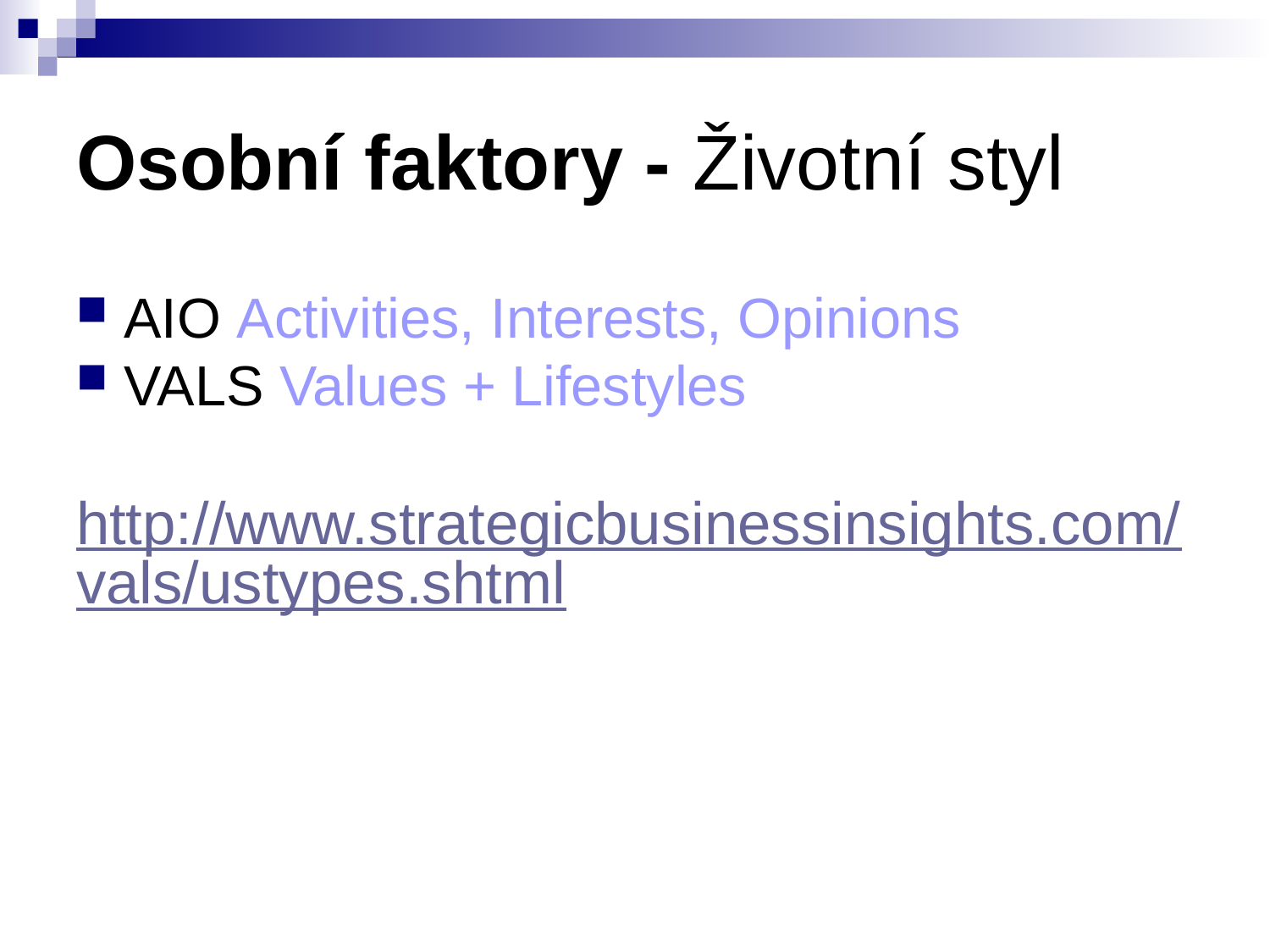

# Osobní faktory - Životní styl
AIO Activities, Interests, Opinions
VALS Values + Lifestyles

http://www.strategicbusinessinsights.com/vals/ustypes.shtml